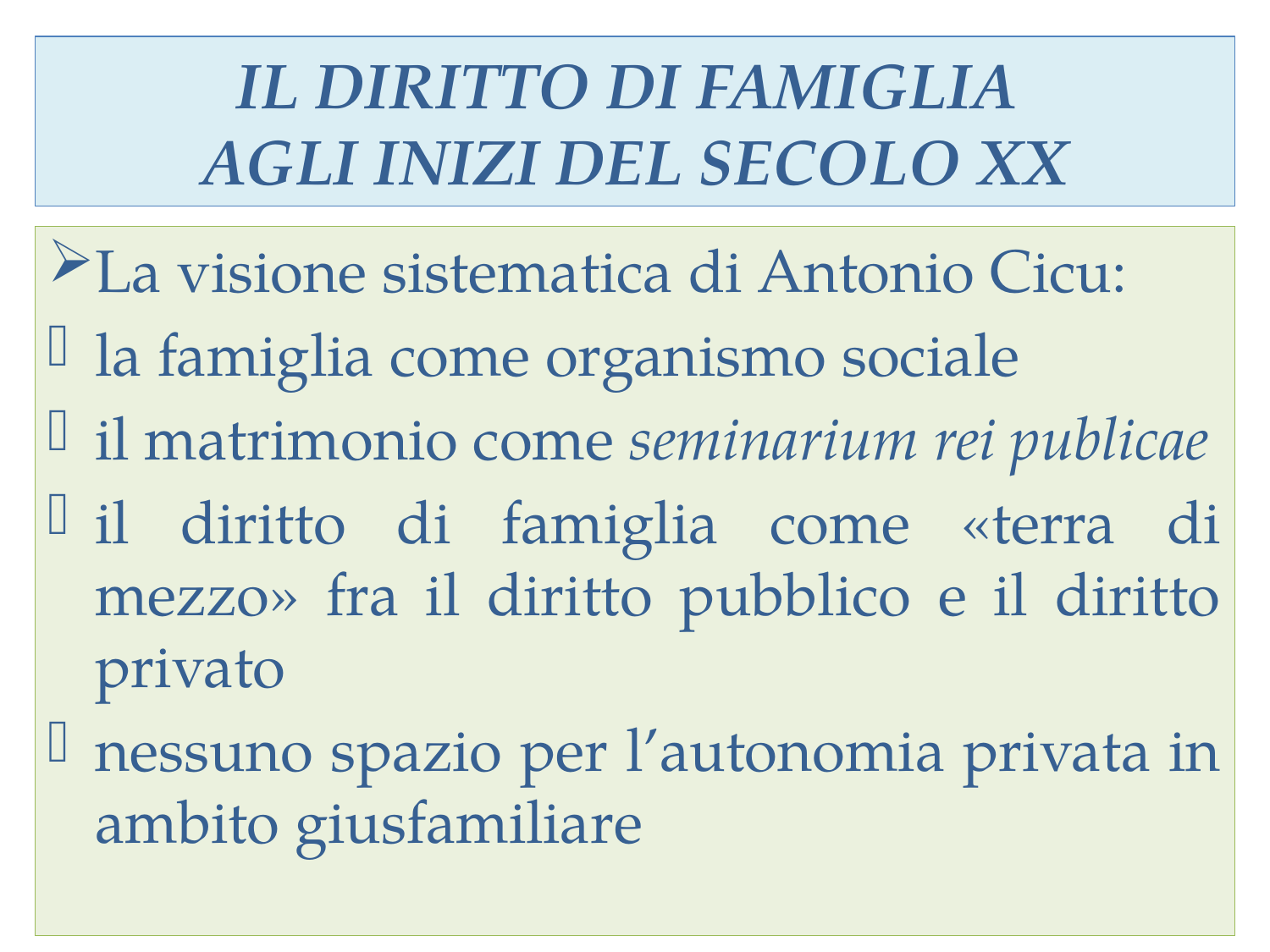

# Il diritto di famiglia agli inizi del secolo XX
La visione sistematica di Antonio Cicu:
la famiglia come organismo sociale
il matrimonio come seminarium rei publicae
il diritto di famiglia come «terra di mezzo» fra il diritto pubblico e il diritto privato
nessuno spazio per l’autonomia privata in ambito giusfamiliare